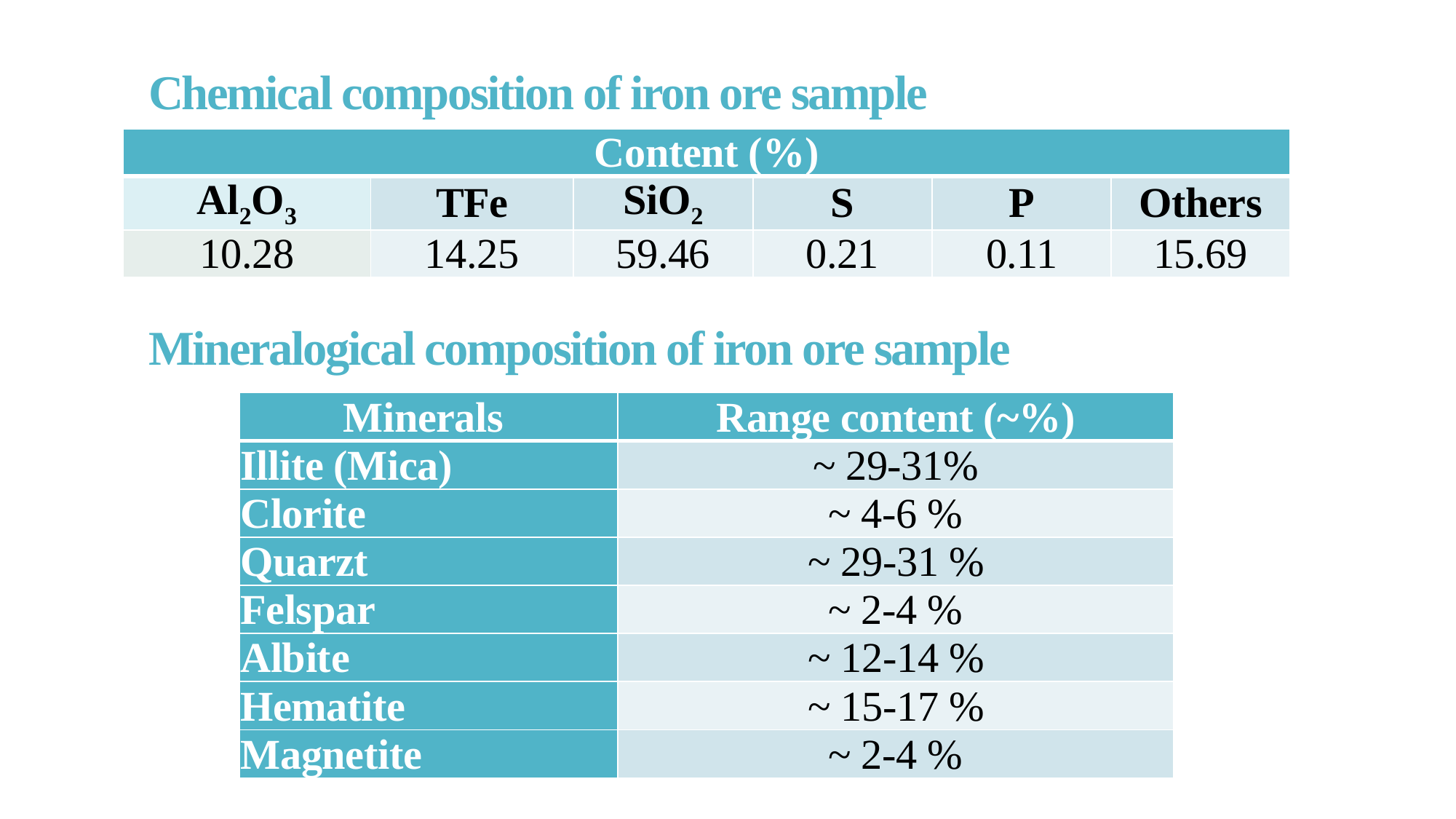

# Chemical composition of iron ore sample
| Content (%) |  |  |  |  |  |
| --- | --- | --- | --- | --- | --- |
| Al2O3 | TFe | SiO2 | S | P | Others |
| 10.28 | 14.25 | 59.46 | 0.21 | 0.11 | 15.69 |
Mineralogical composition of iron ore sample
| Minerals | Range content (~%) |
| --- | --- |
| Illite (Mica) | ~ 29-31% |
| Clorite | ~ 4-6 % |
| Quarzt | ~ 29-31 % |
| Felspar | ~ 2-4 % |
| Albite | ~ 12-14 % |
| Hematite | ~ 15-17 % |
| Magnetite | ~ 2-4 % |